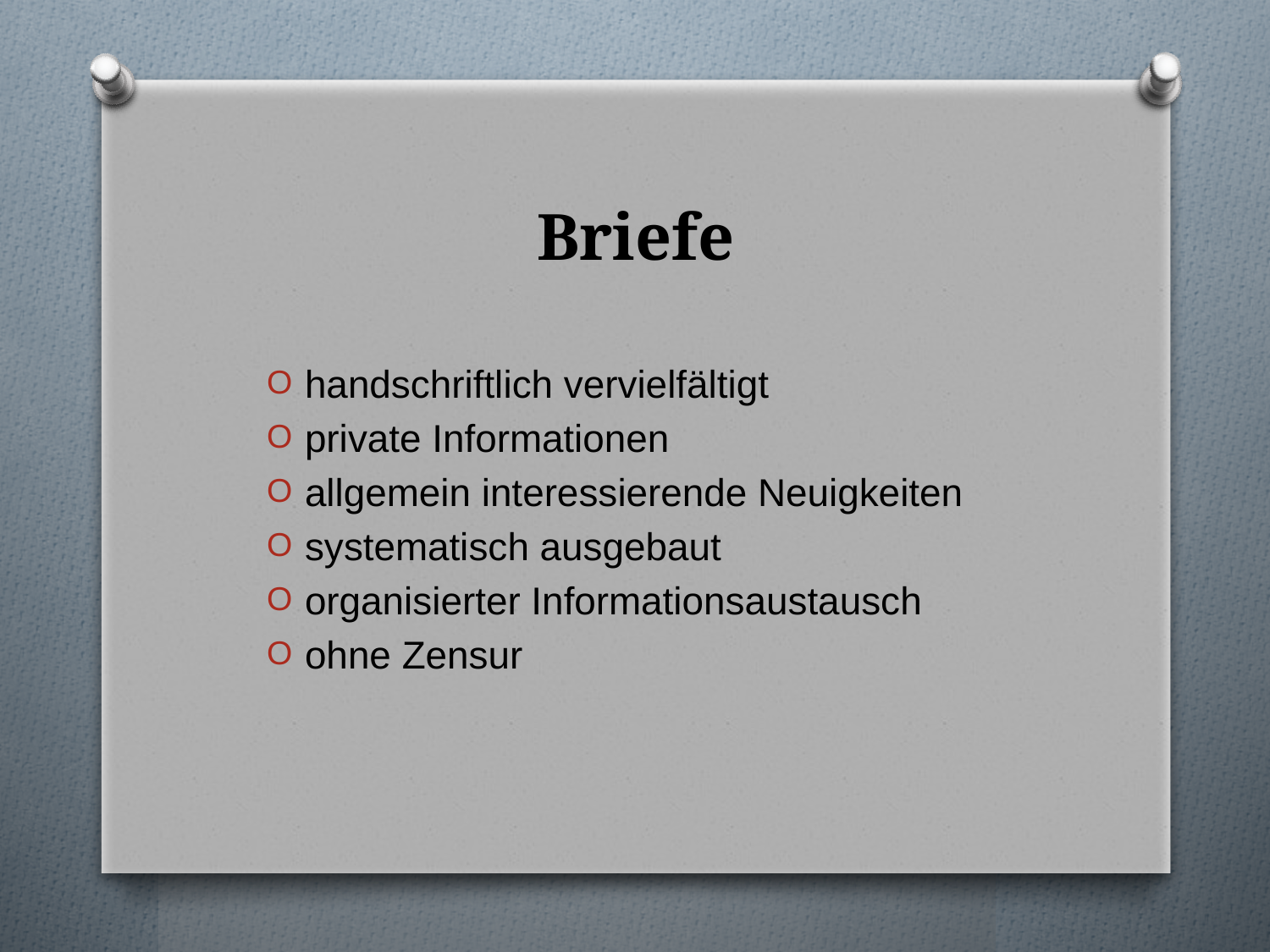

# Briefe

handschriftlich vervielfältigt
private Informationen
allgemein interessierende Neuigkeiten
systematisch ausgebaut
organisierter Informationsaustausch
ohne Zensur